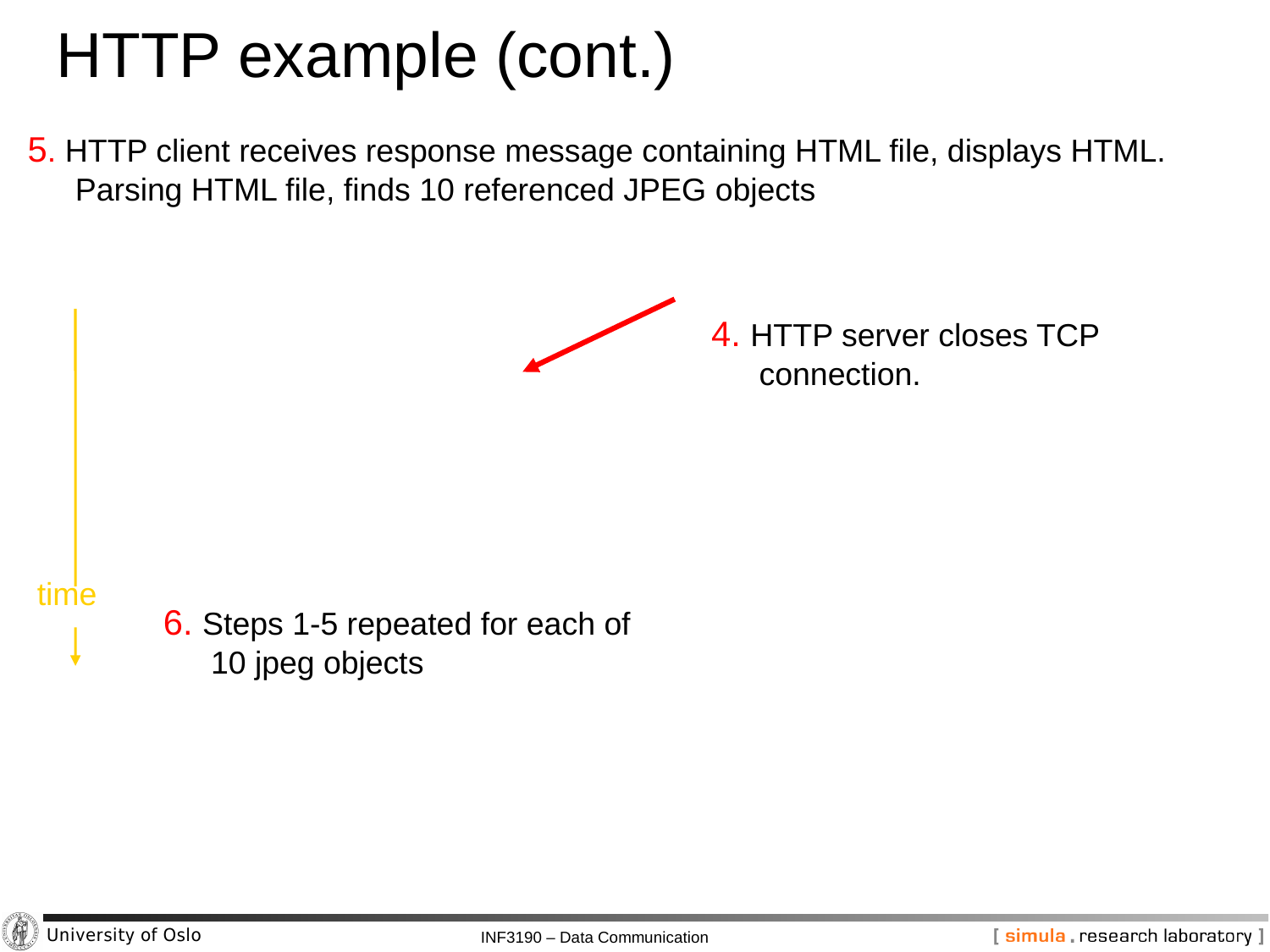

# HTTP example (cont.)
5. HTTP client receives response message containing HTML file, displays HTML. Parsing HTML file, finds 10 referenced JPEG objects

4. HTTP server closes TCP connection.

time

6. Steps 1-5 repeated for each of 10 jpeg objects